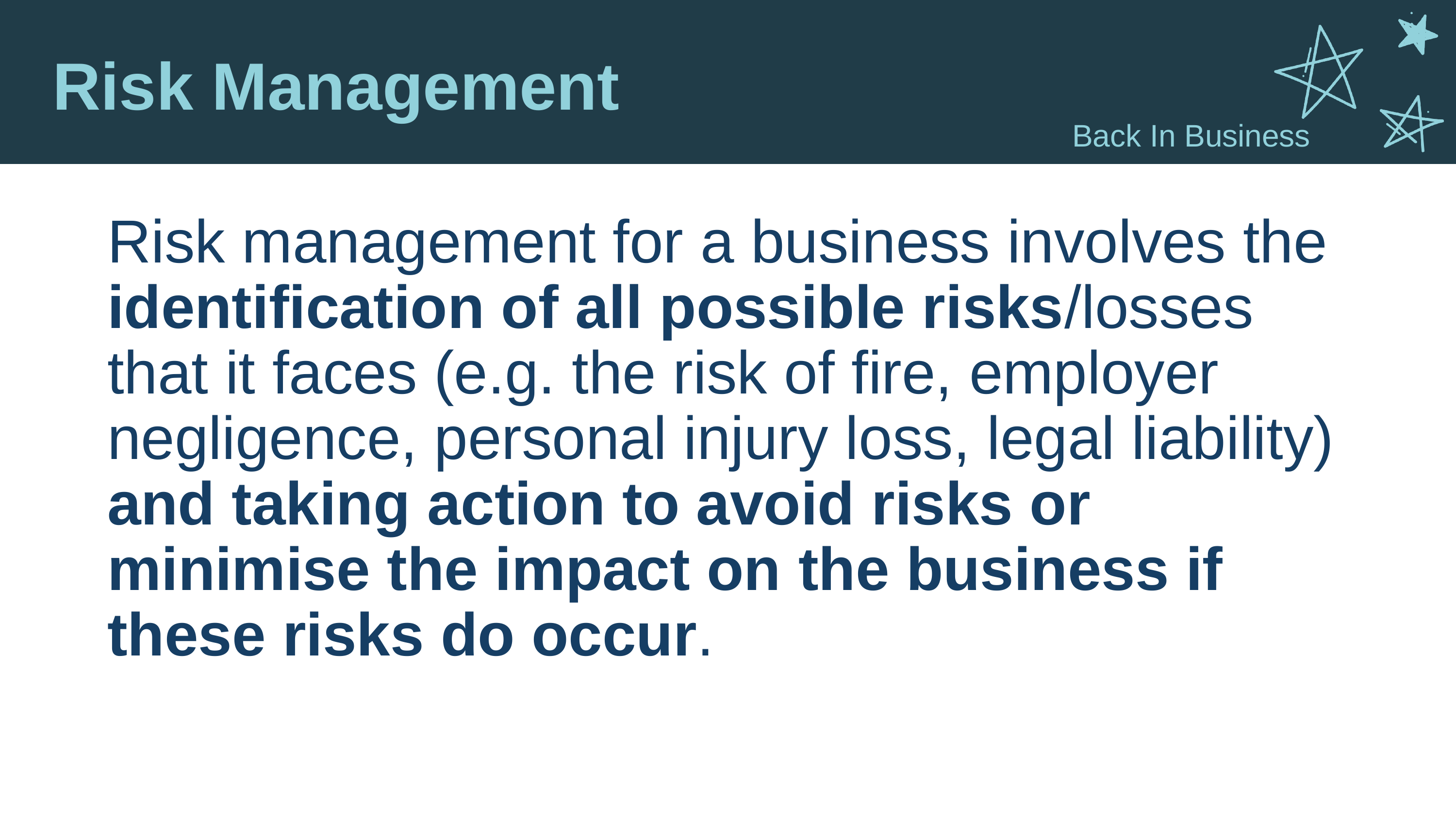

Risk Management

Back In Business
Risk management for a business involves the identification of all possible risks/losses that it faces (e.g. the risk of fire, employer negligence, personal injury loss, legal liability) and taking action to avoid risks or minimise the impact on the business if these risks do occur.